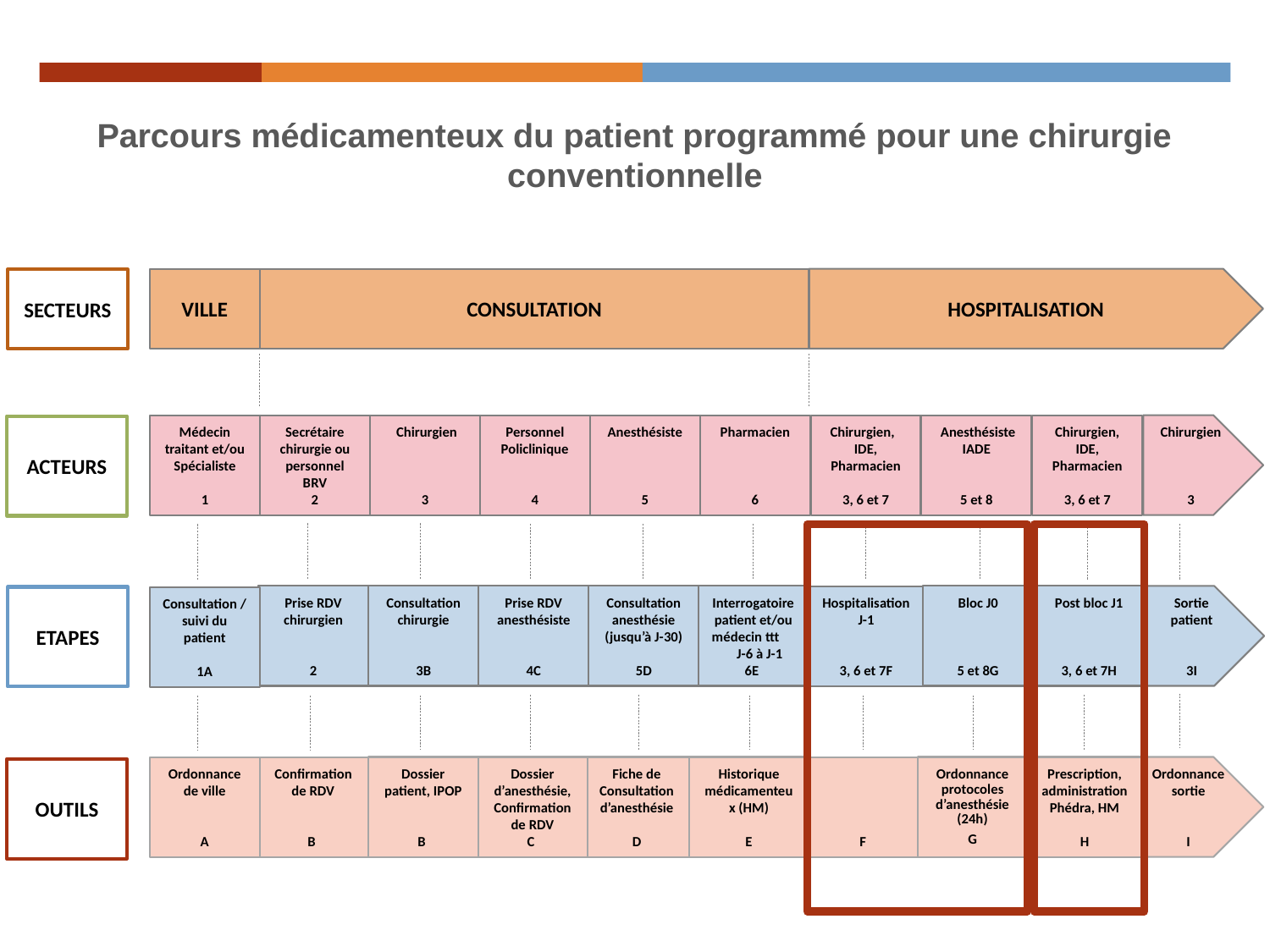

Parcours médicamenteux du patient programmé pour une chirurgie conventionnelle
VILLE
CONSULTATION
HOSPITALISATION
SECTEURS
Médecin traitant et/ou Spécialiste

1
Secrétaire chirurgie ou personnel BRV
2
 Chirurgien

3
Personnel Policlinique

4
Anesthésiste

5
Pharmacien

6
 Anesthésiste IADE

5 et 8

Chirurgien, IDE, Pharmacien

3, 6 et 7

Chirurgien

3
Chirurgien,   IDE, Pharmacien

3, 6 et 7
ACTEURS
Prise RDV chirurgien

2
Consultation chirurgie

3B
Prise RDV anesthésiste

4C
Consultation anesthésie (jusqu’à J-30)

5D
Interrogatoire patient et/ou médecin ttt          J-6 à J-1
6E
Bloc J0

5 et 8G
Post bloc J1

3, 6 et 7H
Sortie patient

3I
Hospitalisation J-1

3, 6 et 7F
Consultation / suivi du patient

1A
ETAPES
Dossier patient, IPOP

B
Dossier d’anesthésie, Confirmation de RDV
C
Fiche de Consultation d’anesthésie

D
Historique médicamenteux (HM)

E
Ordonnance protocoles d’anesthésie (24h)
G
Prescription, administration Phédra, HM

H
Ordonnance sortie

I

F
Ordonnance de ville

A
OUTILS
Confirmation de RDV

B